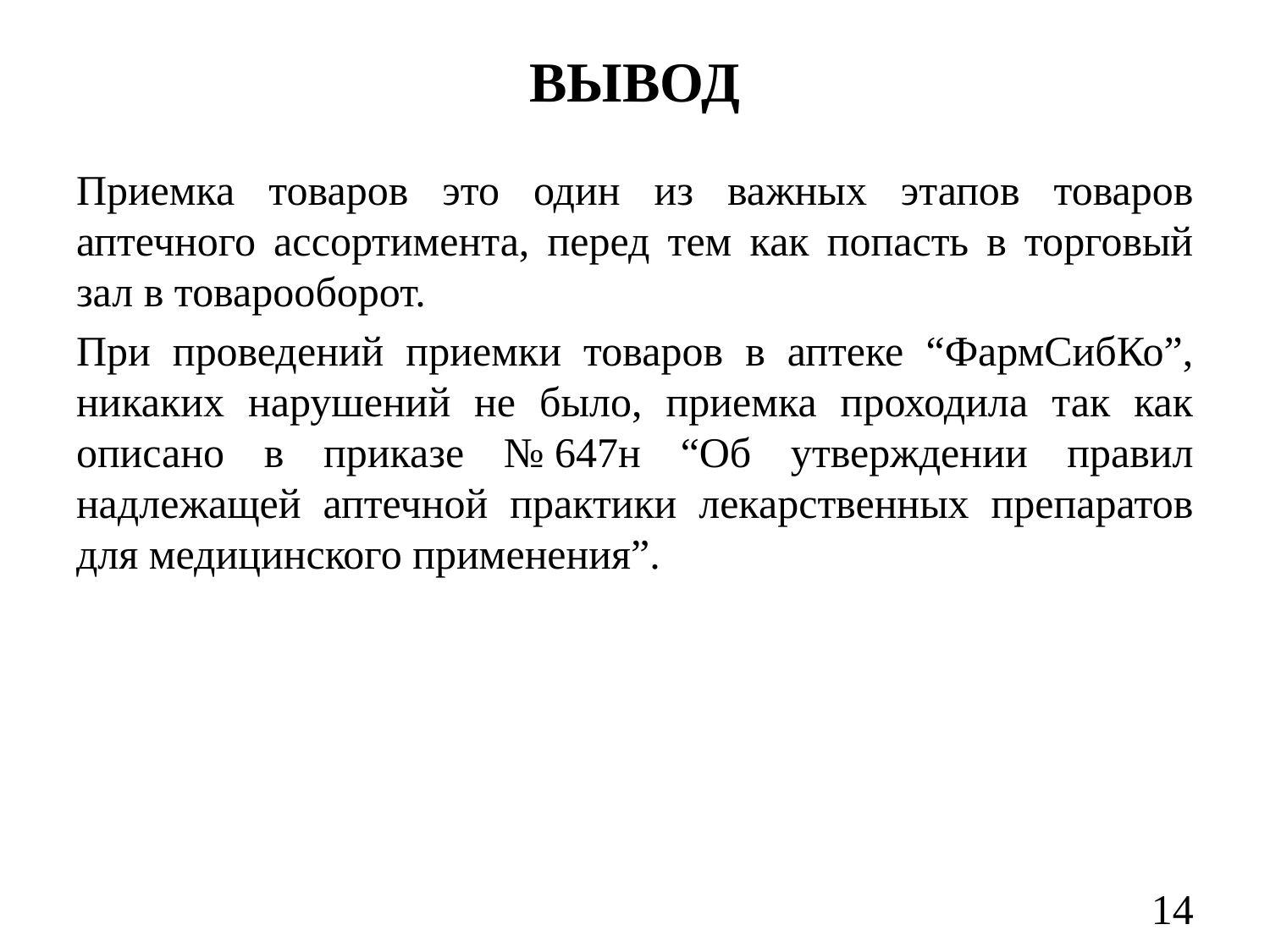

# ВЫВОД
Приемка товаров это один из важных этапов товаров аптечного ассортимента, перед тем как попасть в торговый зал в товарооборот.
При проведений приемки товаров в аптеке “ФармСибКо”, никаких нарушений не было, приемка проходила так как описано в приказе № 647н “Об утверждении правил надлежащей аптечной практики лекарственных препаратов для медицинского применения”.

14